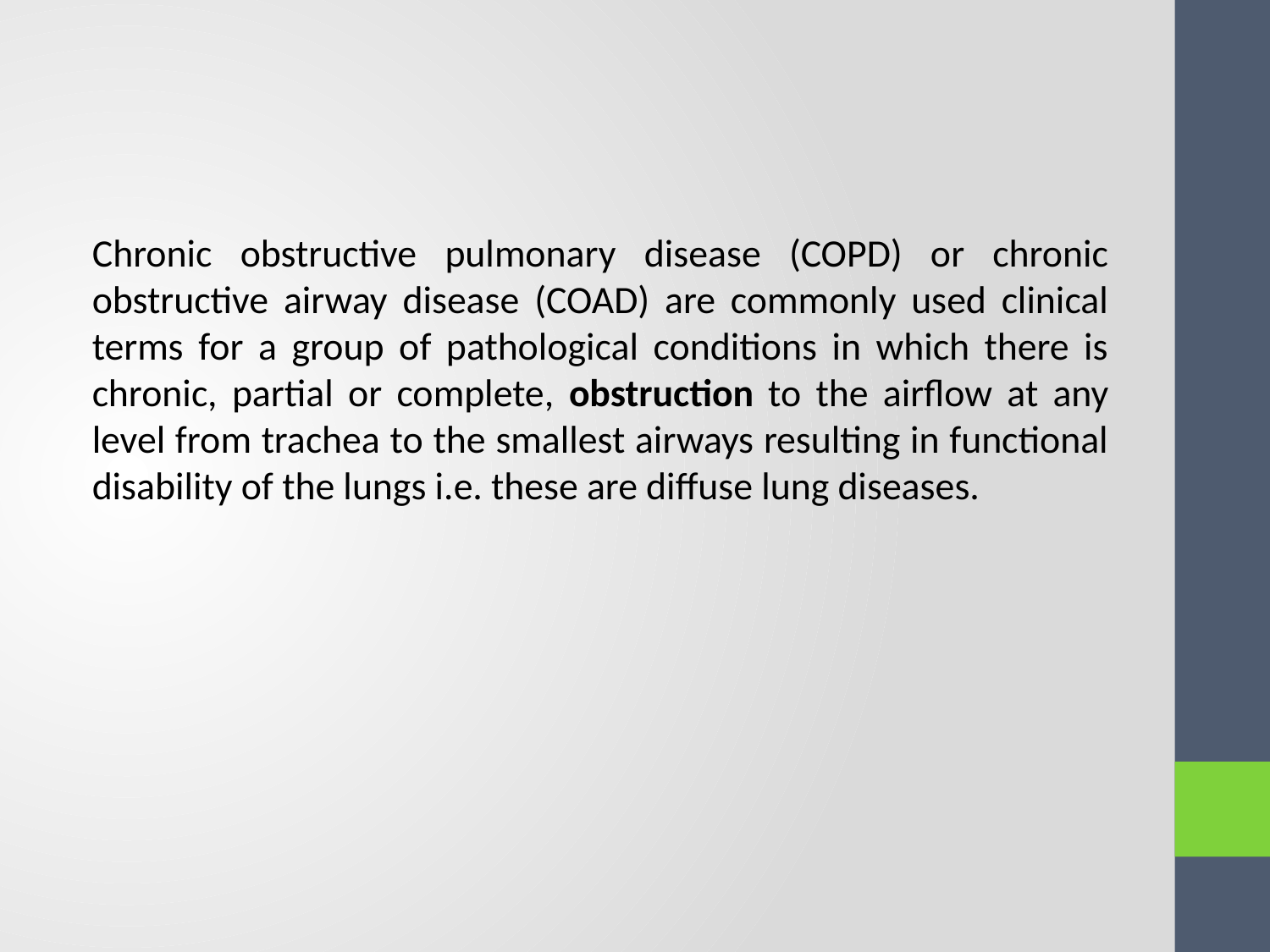

#
Chronic obstructive pulmonary disease (COPD) or chronic obstructive airway disease (COAD) are commonly used clinical terms for a group of pathological conditions in which there is chronic, partial or complete, obstruction to the airflow at any level from trachea to the smallest airways resulting in functional disability of the lungs i.e. these are diffuse lung diseases.